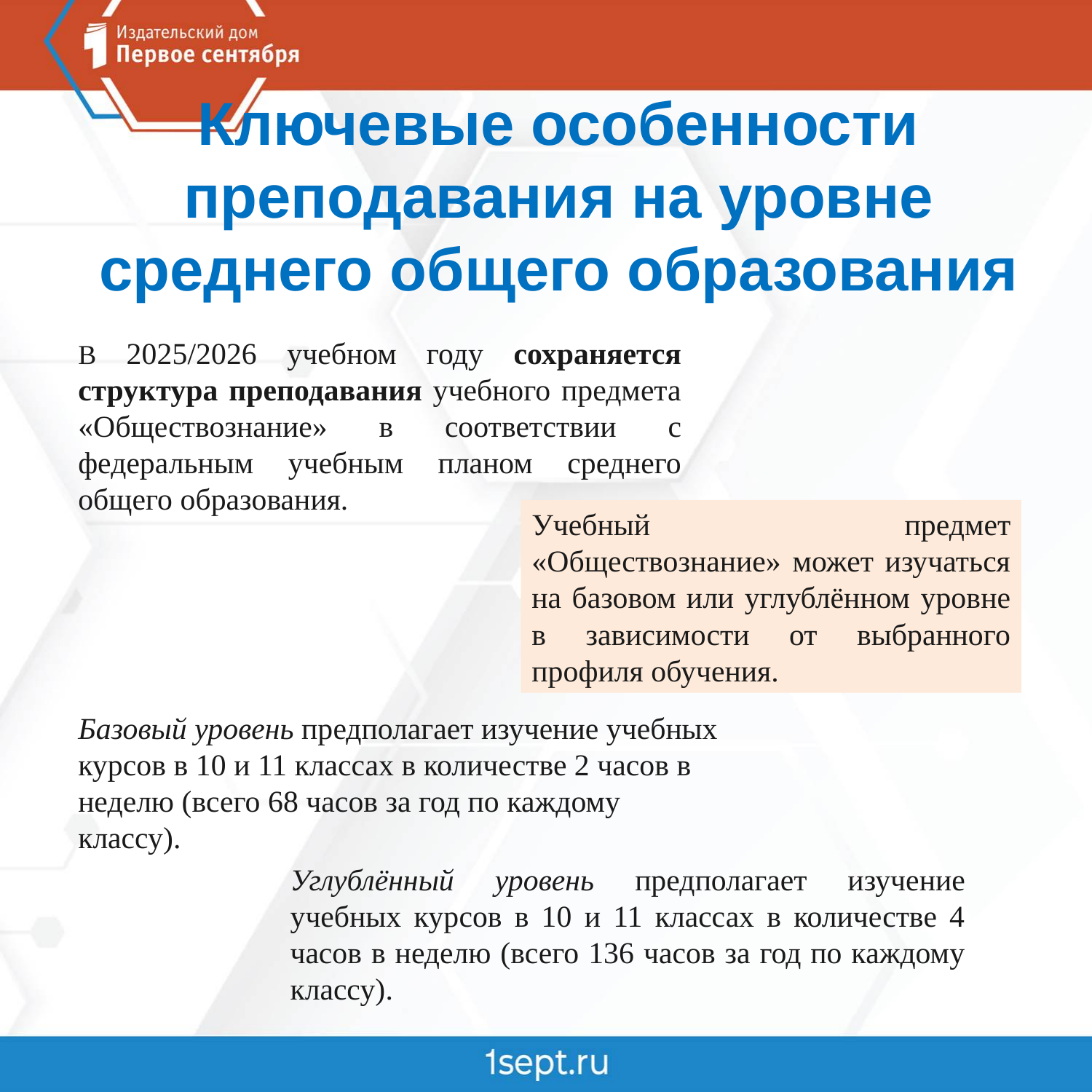

Ключевые особенности преподавания на уровне среднего общего образования
В 2025/2026 учебном году сохраняется структура преподавания учебного предмета «Обществознание» в соответствии с федеральным учебным планом среднего общего образования.
Учебный предмет «Обществознание» может изучаться на базовом или углублённом уровне в зависимости от выбранного профиля обучения.
Базовый уровень предполагает изучение учебных курсов в 10 и 11 классах в количестве 2 часов в неделю (всего 68 часов за год по каждому классу).
Углублённый уровень предполагает изучение учебных курсов в 10 и 11 классах в количестве 4 часов в неделю (всего 136 часов за год по каждому классу).